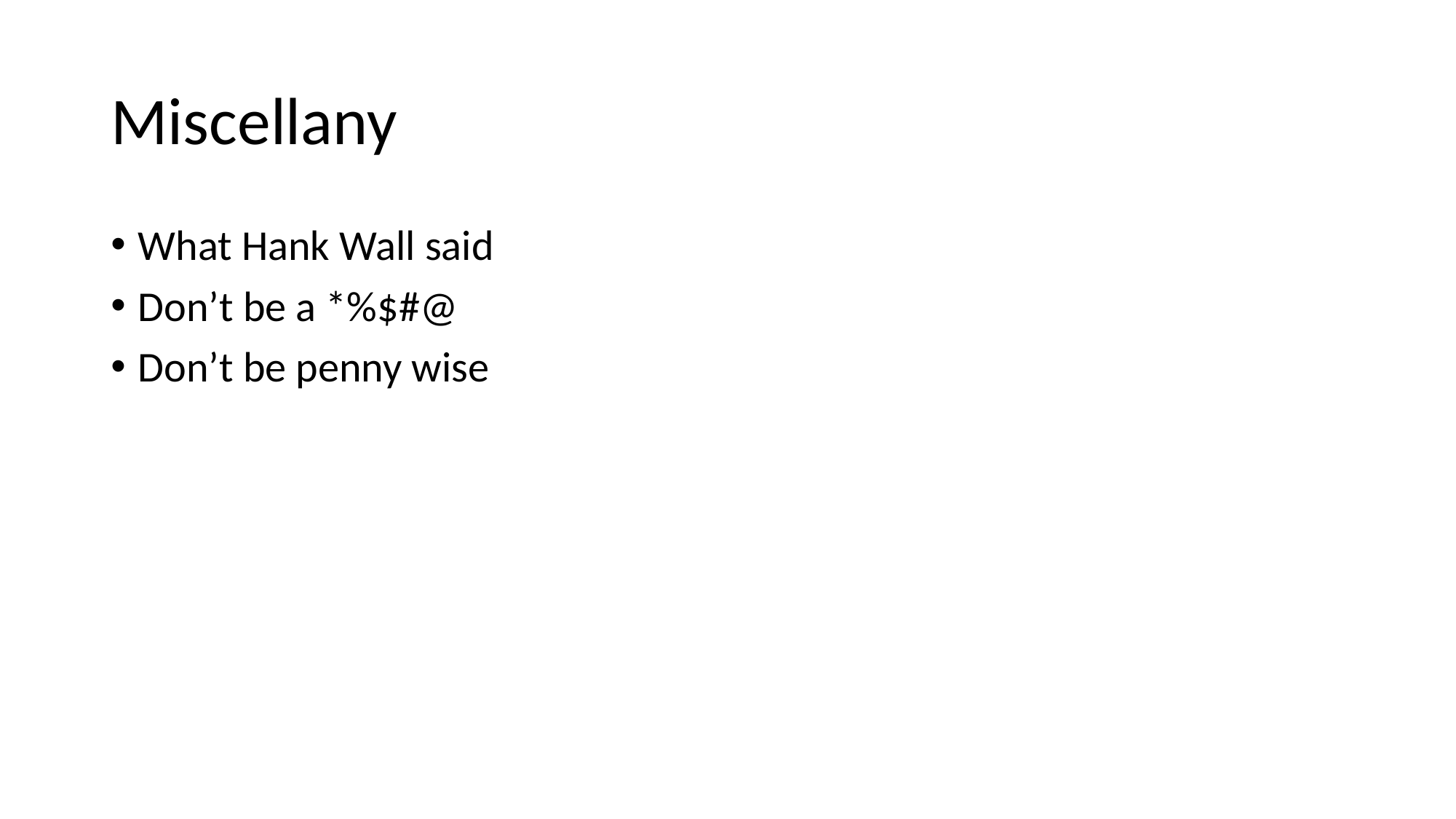

# Miscellany
What Hank Wall said
Don’t be a *%$#@
Don’t be penny wise